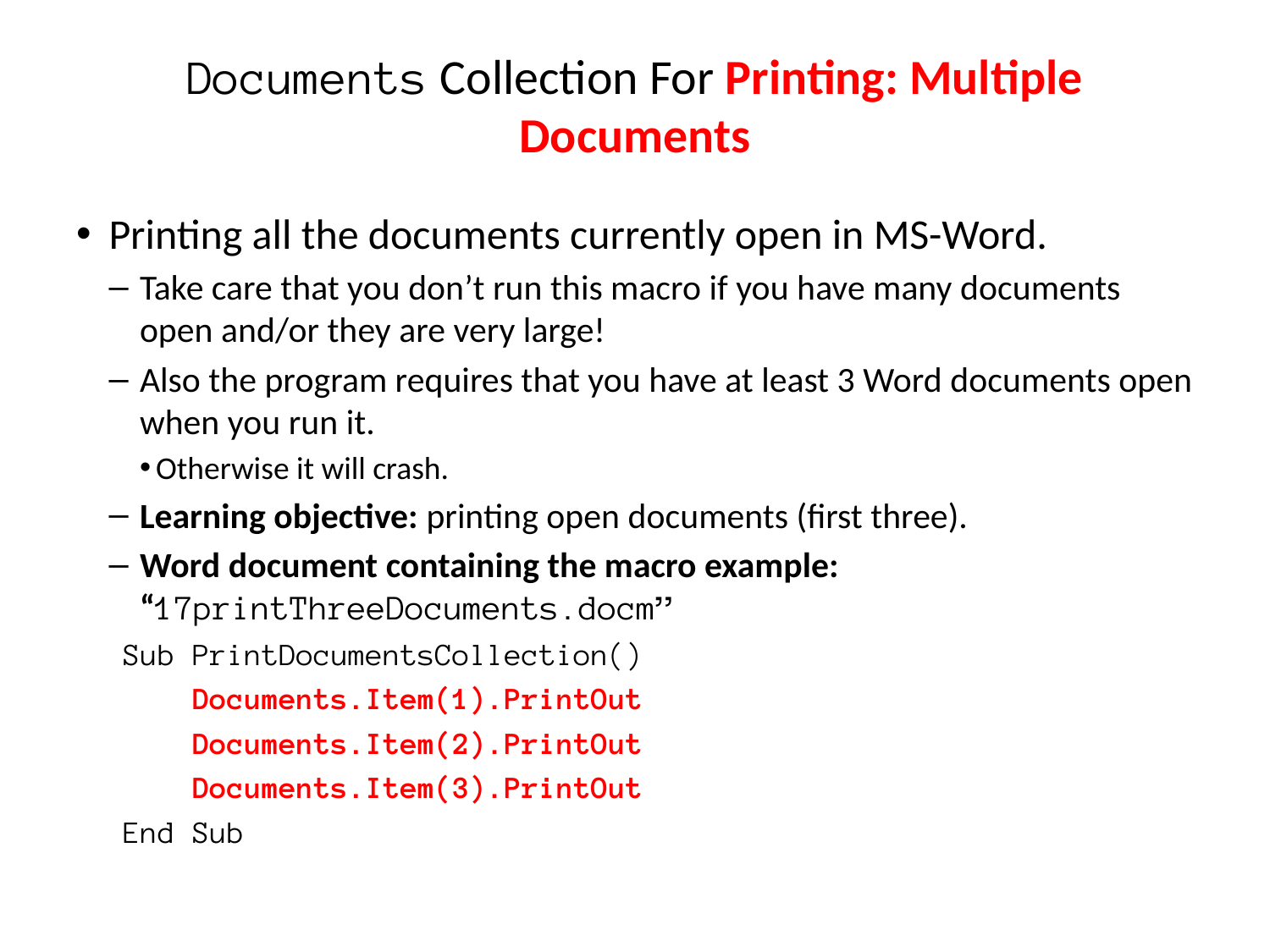

# Documents Collection For Printing: Multiple Documents
Printing all the documents currently open in MS-Word.
Take care that you don’t run this macro if you have many documents open and/or they are very large!
Also the program requires that you have at least 3 Word documents open when you run it.
Otherwise it will crash.
Learning objective: printing open documents (first three).
Word document containing the macro example: “17printThreeDocuments.docm”
Sub PrintDocumentsCollection()
    Documents.Item(1).PrintOut
    Documents.Item(2).PrintOut
    Documents.Item(3).PrintOut
End Sub